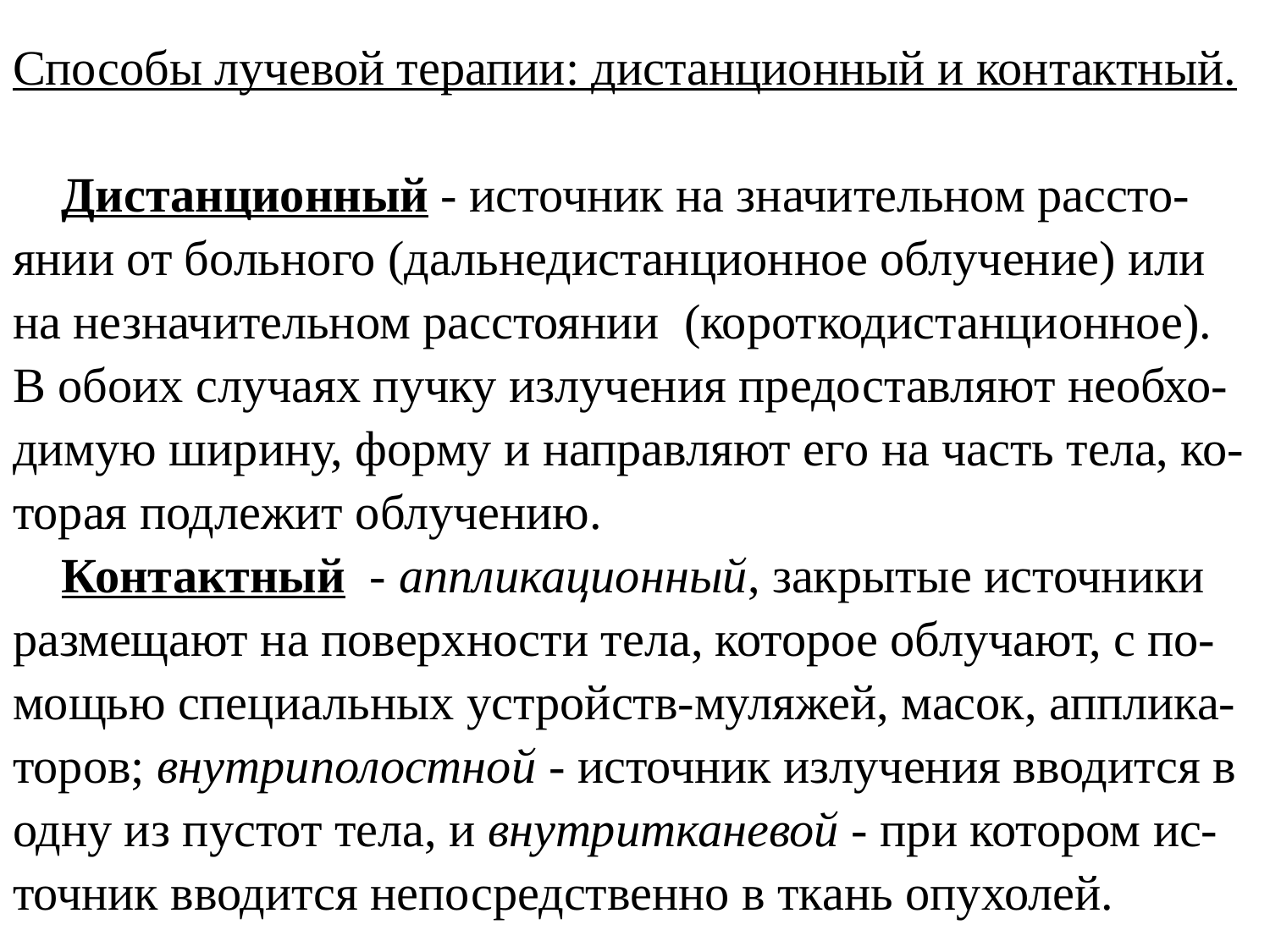

# Способы лучевой терапии: дистанционный и контактный. Дистанционный - источник на значительном рассто-янии от больного (дальнедистанционное облучение) или на незначительном расстоянии  (короткодистанционное). В обоих случаях пучку излучения предоставляют необхо-димую ширину, форму и направляют его на часть тела, ко-торая подлежит облучению. Контактный  - аппликационный, закрытые источники размещают на поверхности тела, которое облучают, с по-мощью специальных устройств‑муляжей, масок, апплика- торов; внутриполостной ‑ источник излучения вводится в одну из пустот тела, и внутритканевой ‑ при котором ис-точник вводится непосредственно в ткань опухолей.